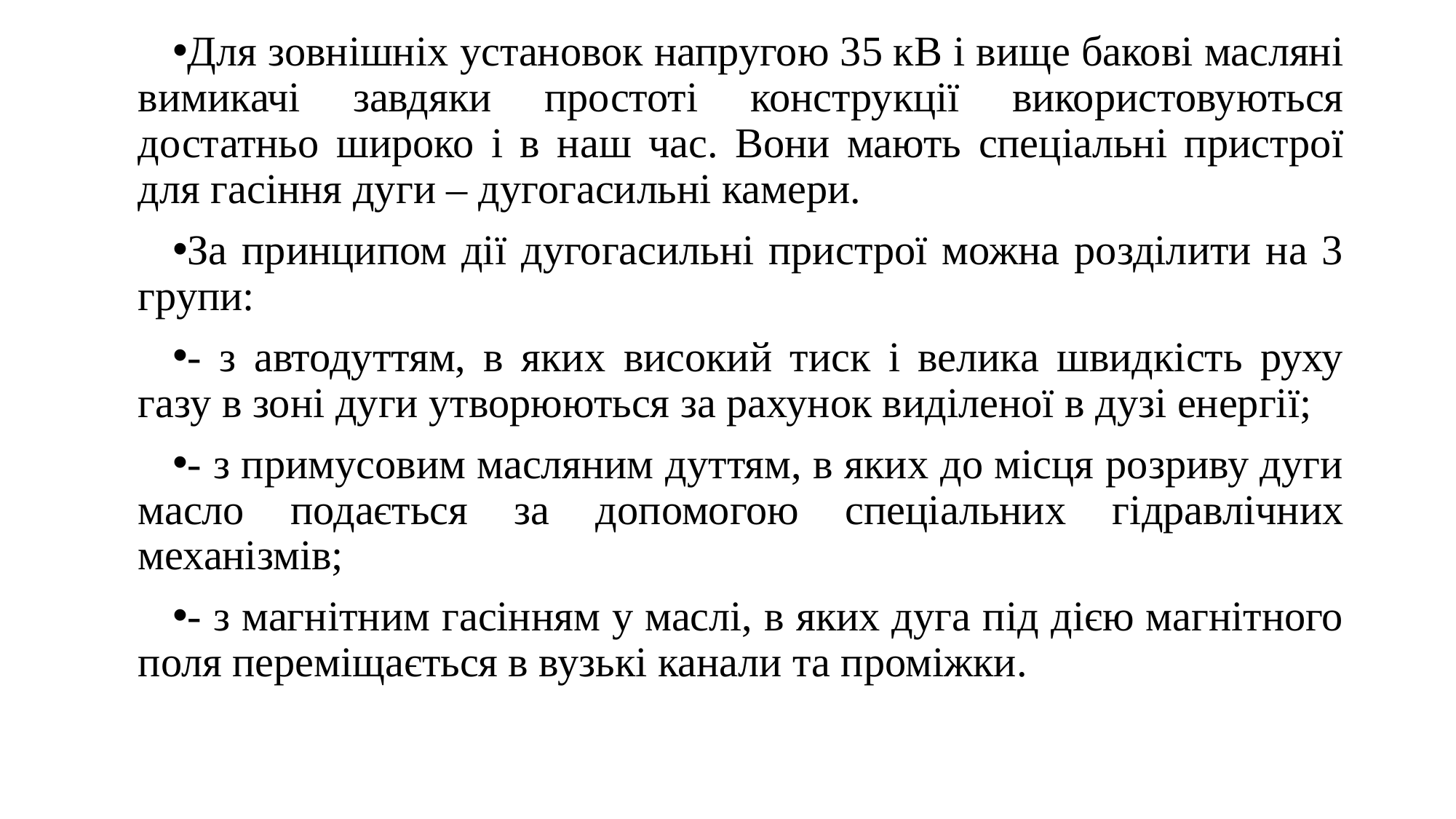

Для зовнішніх установок напругою 35 кВ і вище бакові масляні вимикачі завдяки простоті конструкції використовуються достатньо широко і в наш час. Вони мають спеціальні пристрої для гасіння дуги – дугогасильні камери.
За принципом дії дугогасильні пристрої можна розділити на 3 групи:
- з автодуттям, в яких високий тиск і велика швидкість руху газу в зоні дуги утворюються за рахунок виділеної в дузі енергії;
- з примусовим масляним дуттям, в яких до місця розриву дуги масло подається за допомогою спеціальних гідравлічних механізмів;
- з магнітним гасінням у маслі, в яких дуга під дією магнітного поля переміщається в вузькі канали та проміжки.